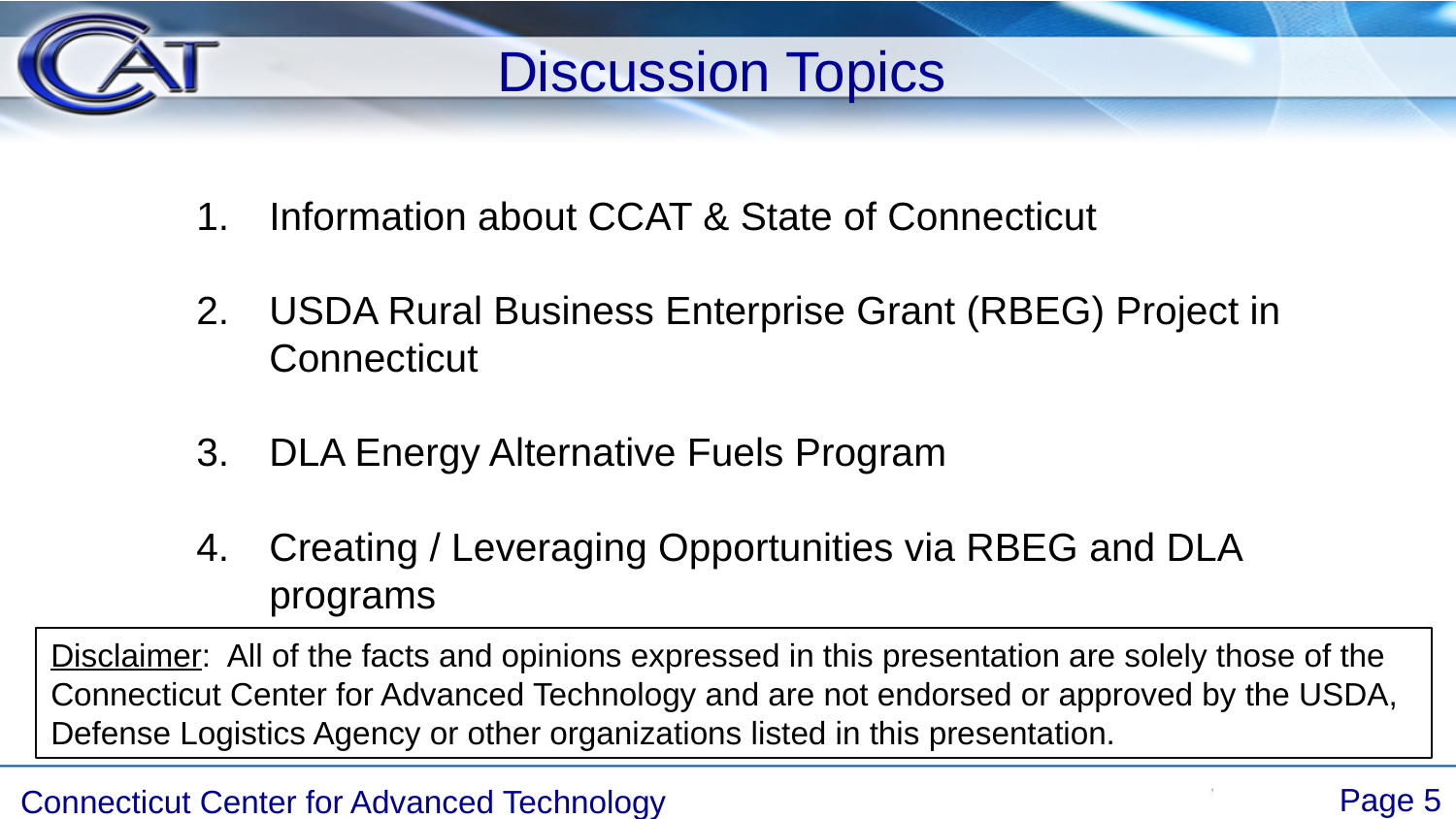

Discussion Topics

Information about CCAT & State of Connecticut

USDA Rural Business Enterprise Grant (RBEG) Project in Connecticut

DLA Energy Alternative Fuels Program

Creating / Leveraging Opportunities via RBEG and DLA programs
Disclaimer:  All of the facts and opinions expressed in this presentation are solely those of the Connecticut Center for Advanced Technology and are not endorsed or approved by the USDA, Defense Logistics Agency or other organizations listed in this presentation.